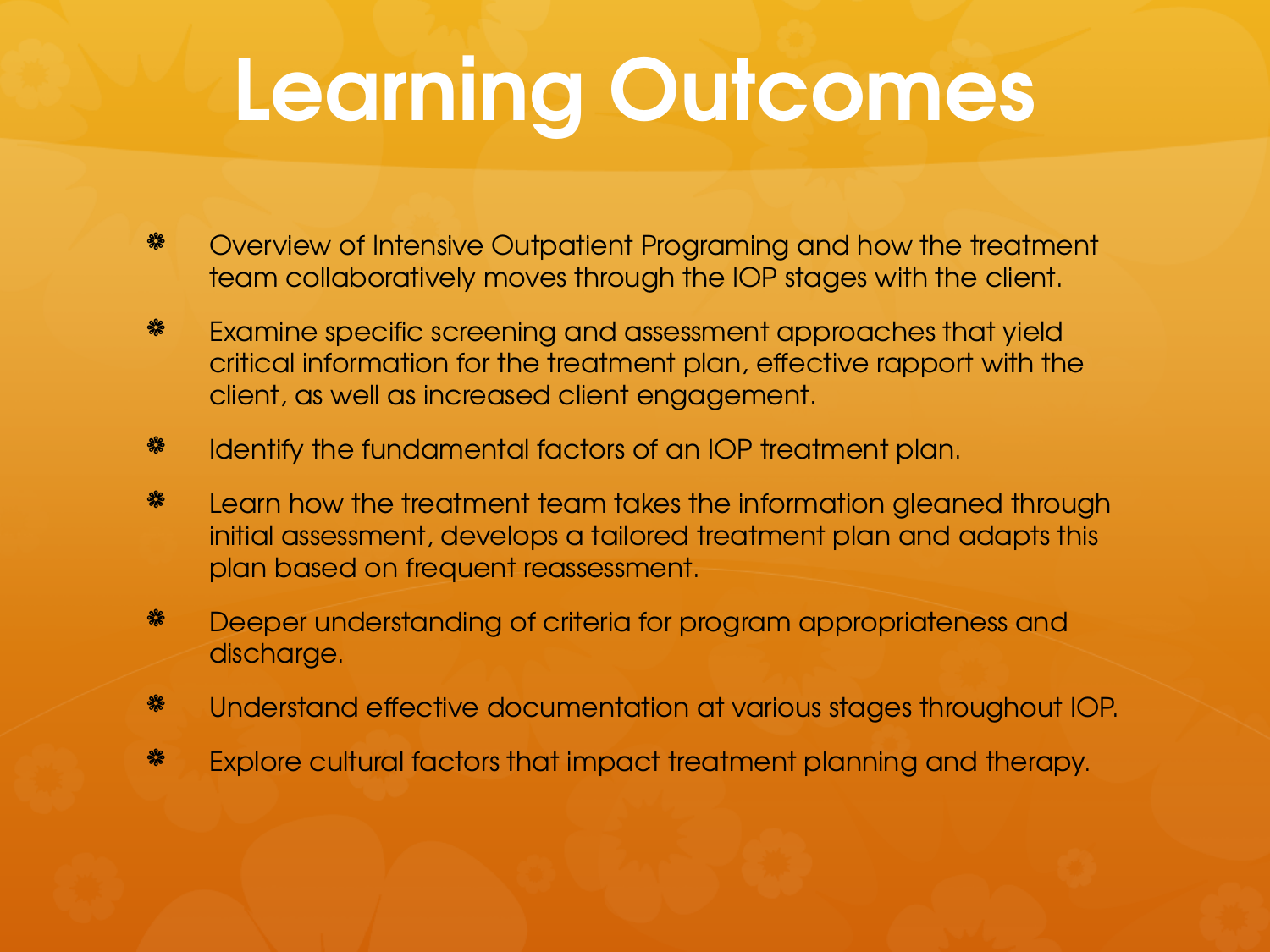

# Learning Outcomes
Overview of Intensive Outpatient Programing and how the treatment team collaboratively moves through the IOP stages with the client.
Examine specific screening and assessment approaches that yield critical information for the treatment plan, effective rapport with the client, as well as increased client engagement.
Identify the fundamental factors of an IOP treatment plan.
Learn how the treatment team takes the information gleaned through initial assessment, develops a tailored treatment plan and adapts this plan based on frequent reassessment.
Deeper understanding of criteria for program appropriateness and discharge.
Understand effective documentation at various stages throughout IOP.
Explore cultural factors that impact treatment planning and therapy.